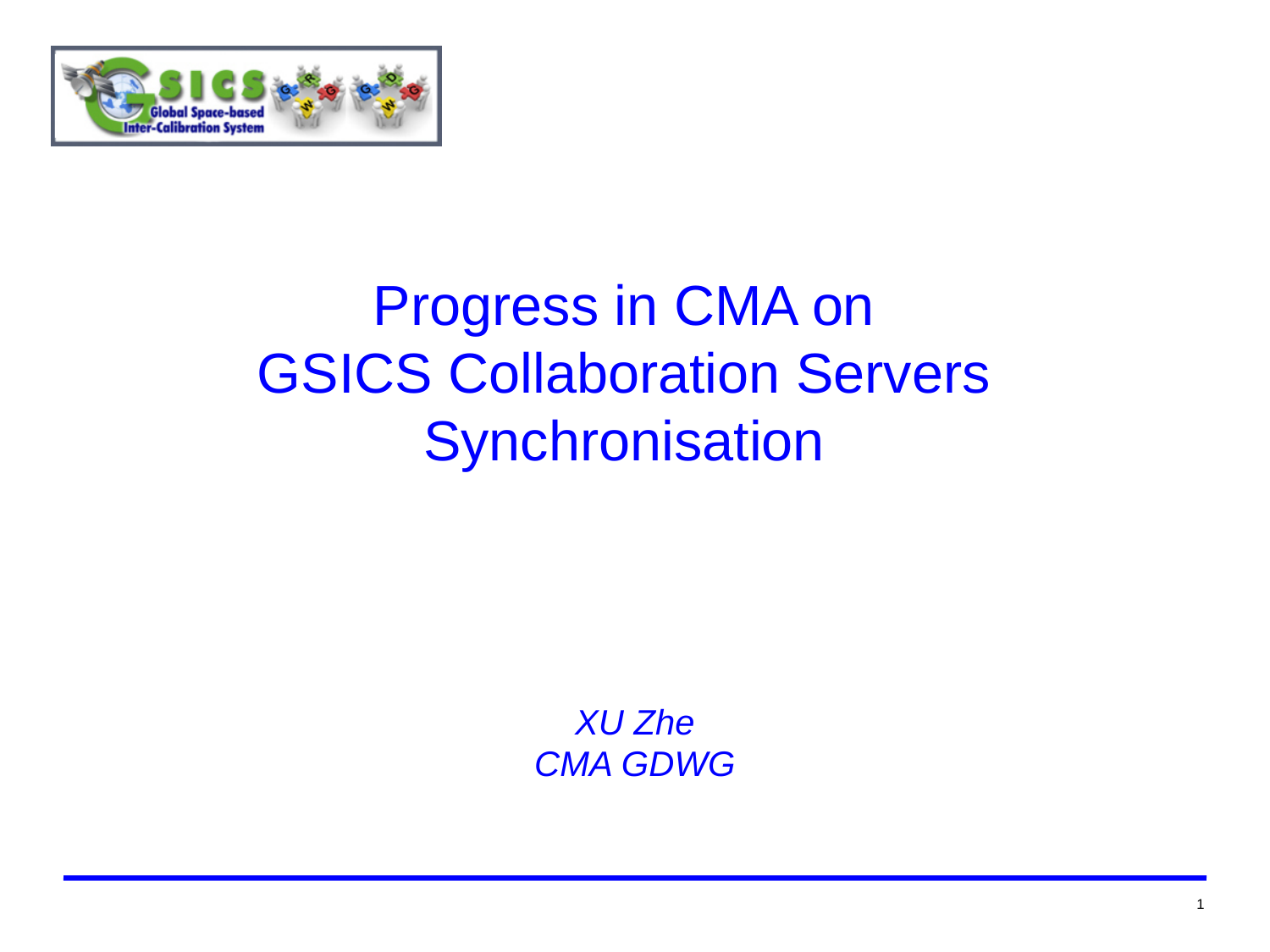

# Progress in CMA on GSICS Collaboration Servers Synchronisation

XU Zhe
CMA GDWG

1